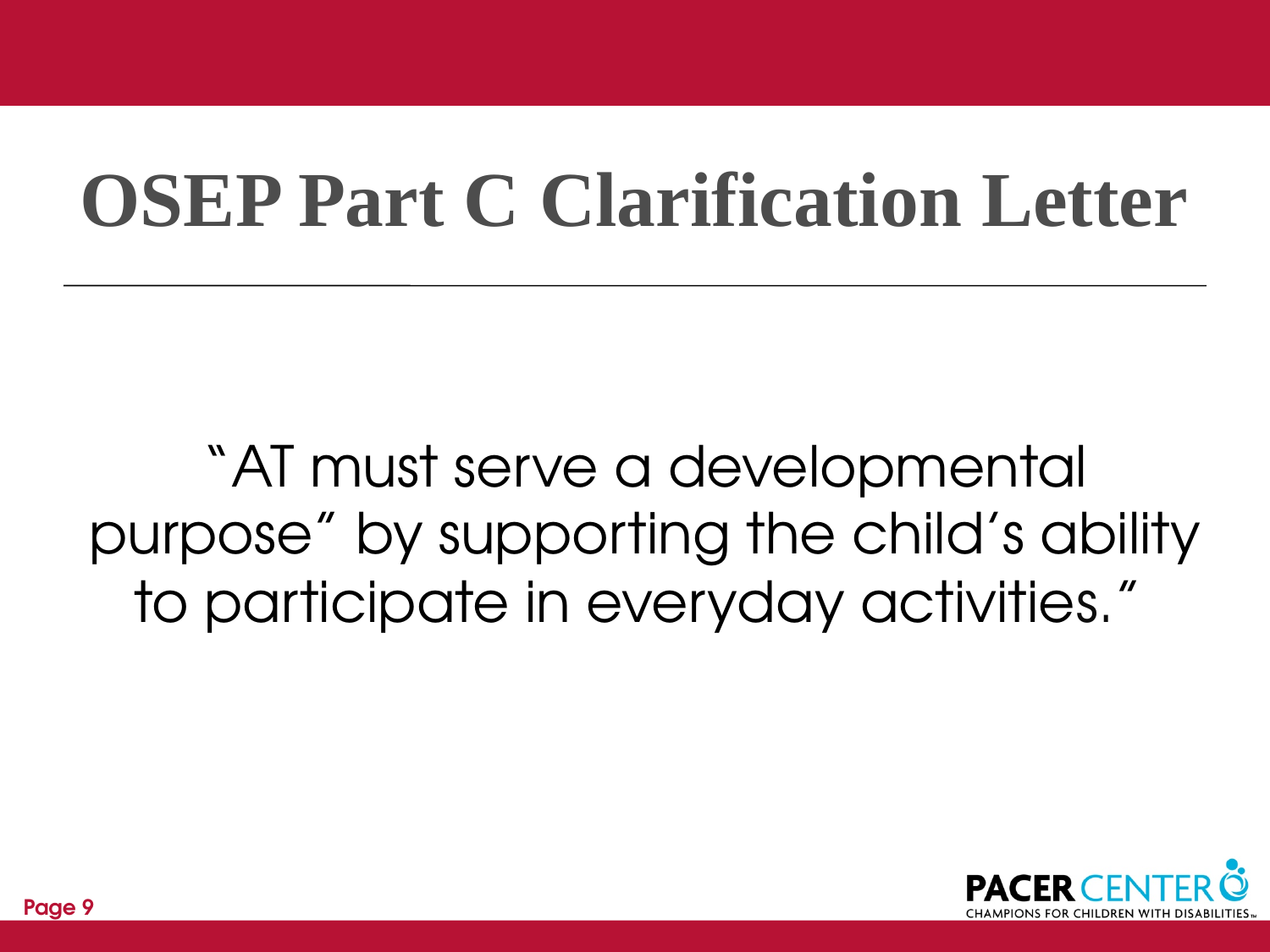

# OSEP Part C Clarification Letter
“AT must serve a developmental purpose” by supporting the child’s ability to participate in everyday activities.”

Page 9